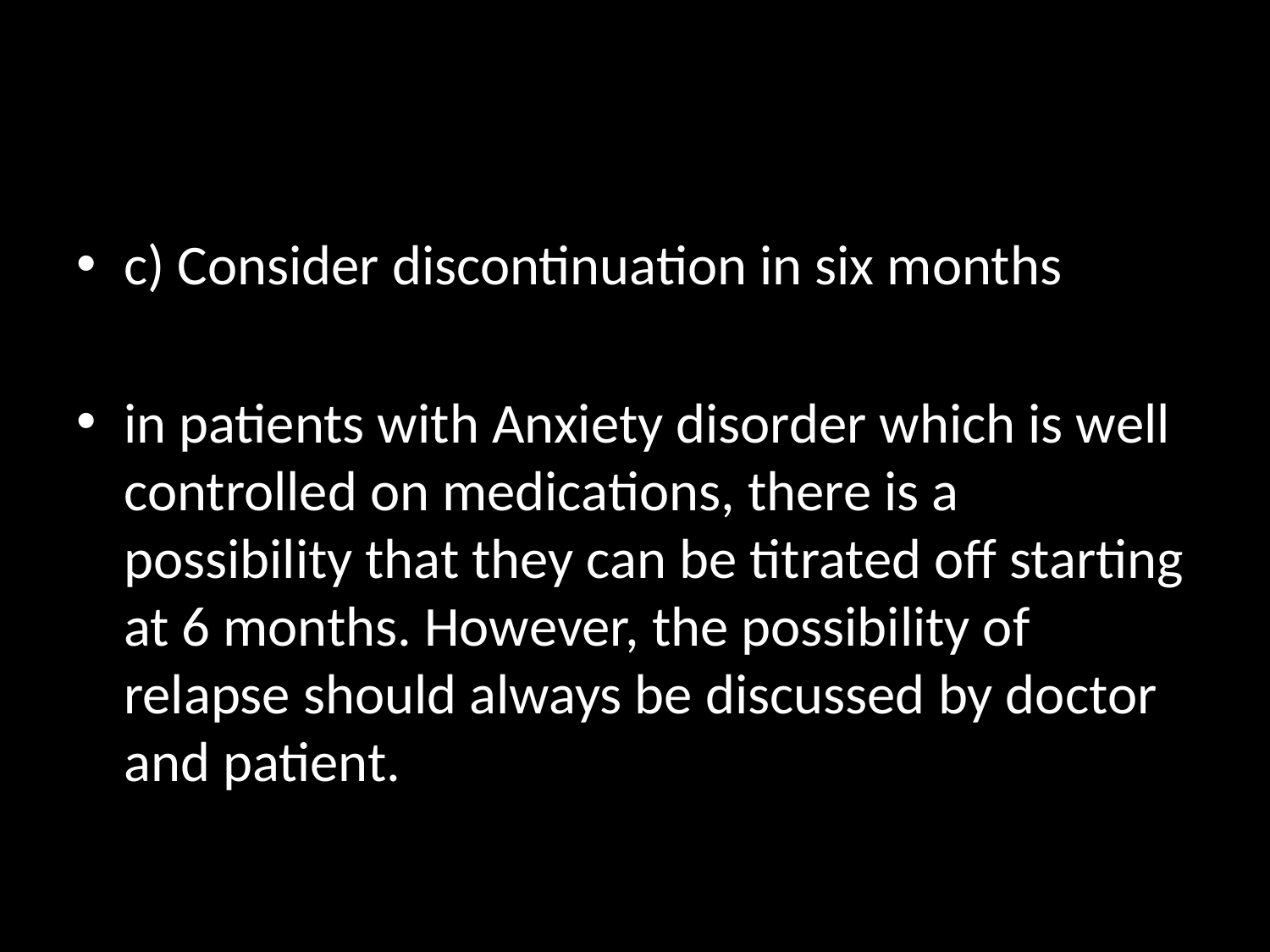

#
c) Consider discontinuation in six months

in patients with Anxiety disorder which is well controlled on medications, there is a possibility that they can be titrated off starting at 6 months. However, the possibility of relapse should always be discussed by doctor and patient.